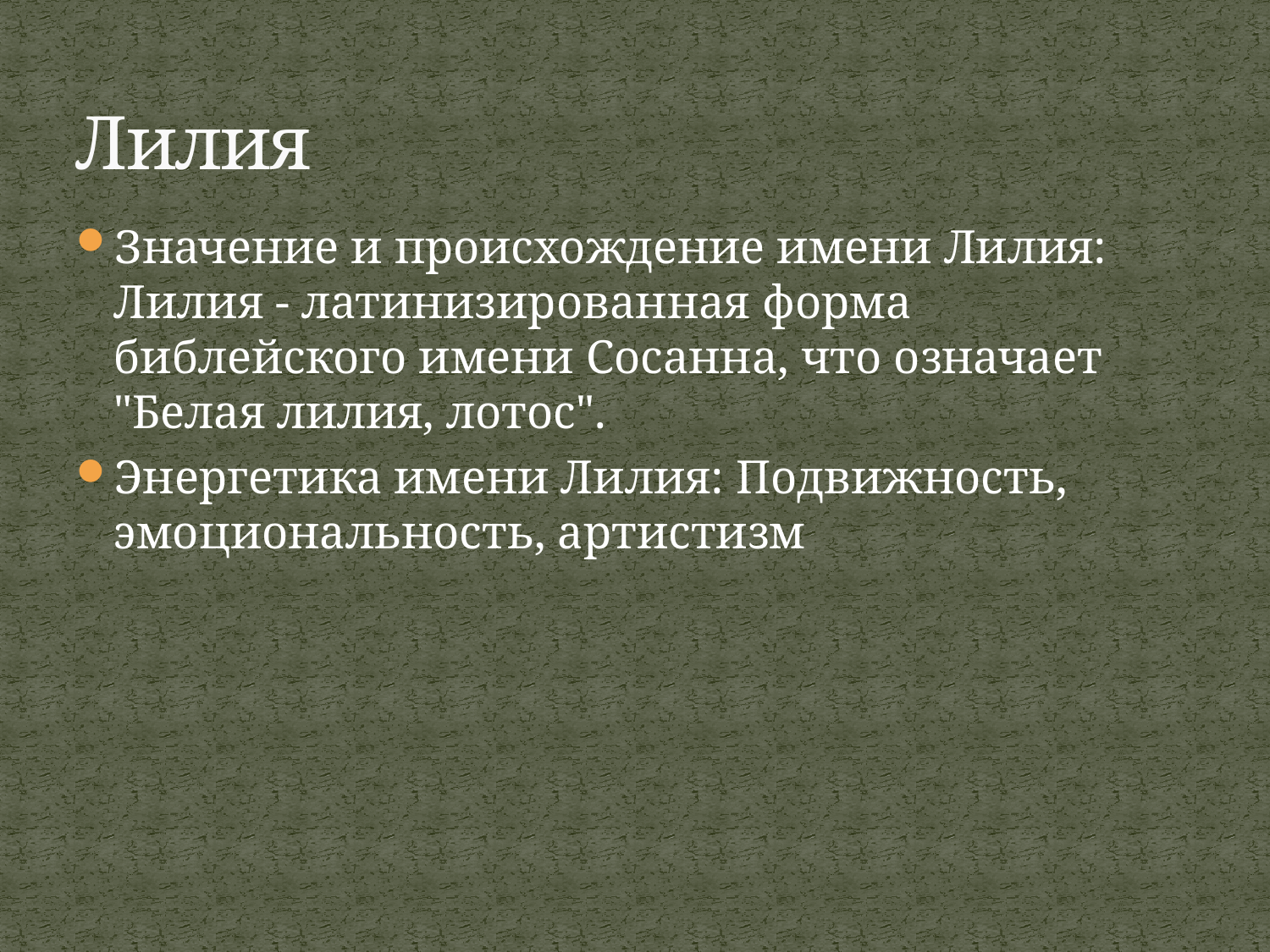

# Лилия
Значение и происхождение имени Лилия: Лилия - латинизированная форма библейского имени Сосанна, что означает "Белая лилия, лотос".
Энергетика имени Лилия: Подвижность, эмоциональность, артистизм